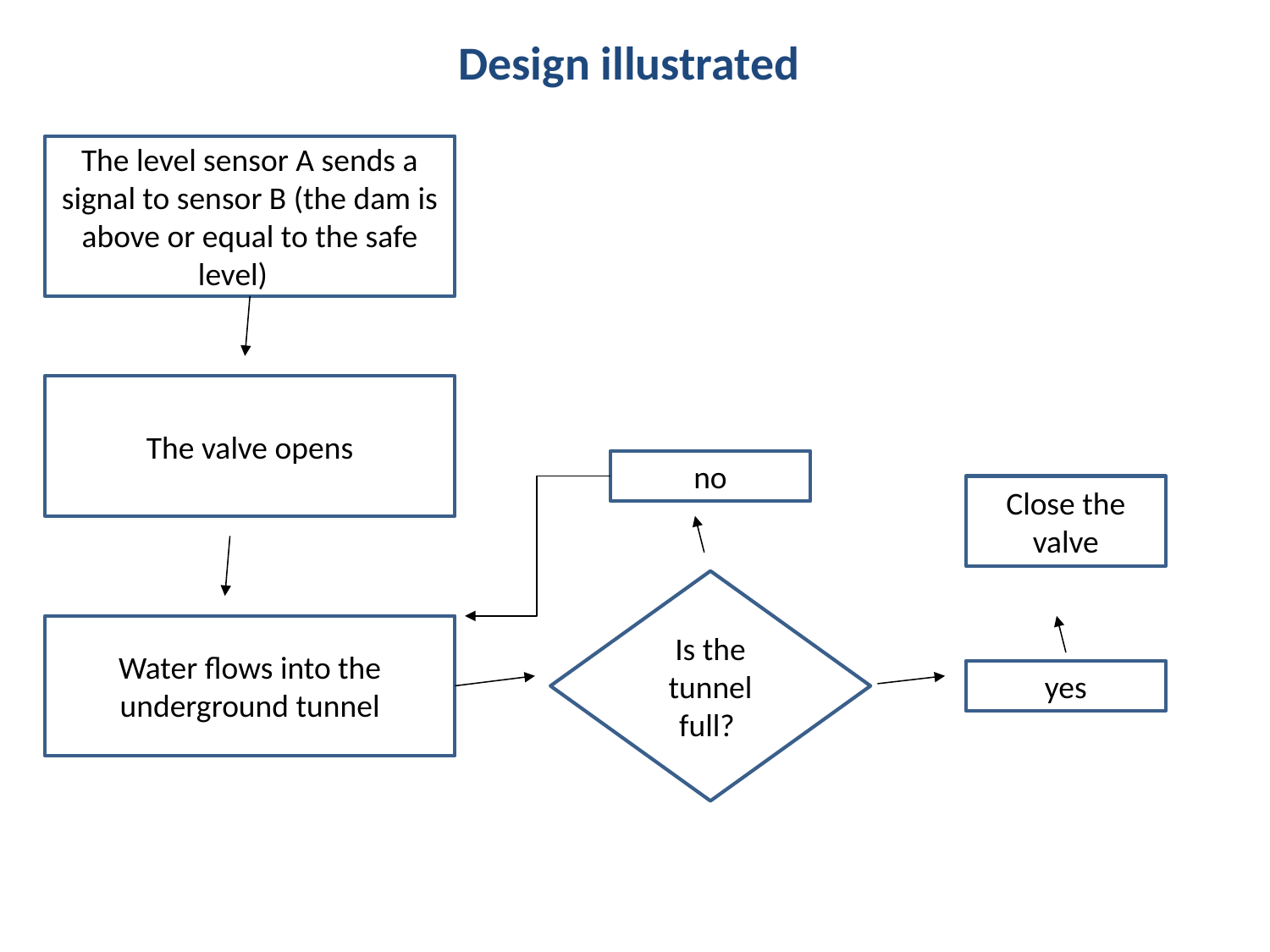

# Design illustrated
The level sensor A sends a signal to sensor B (the dam is above or equal to the safe level)h t
The valve opens
no
Close the valve
Is the tunnel full?
Water flows into the underground tunnel
yes